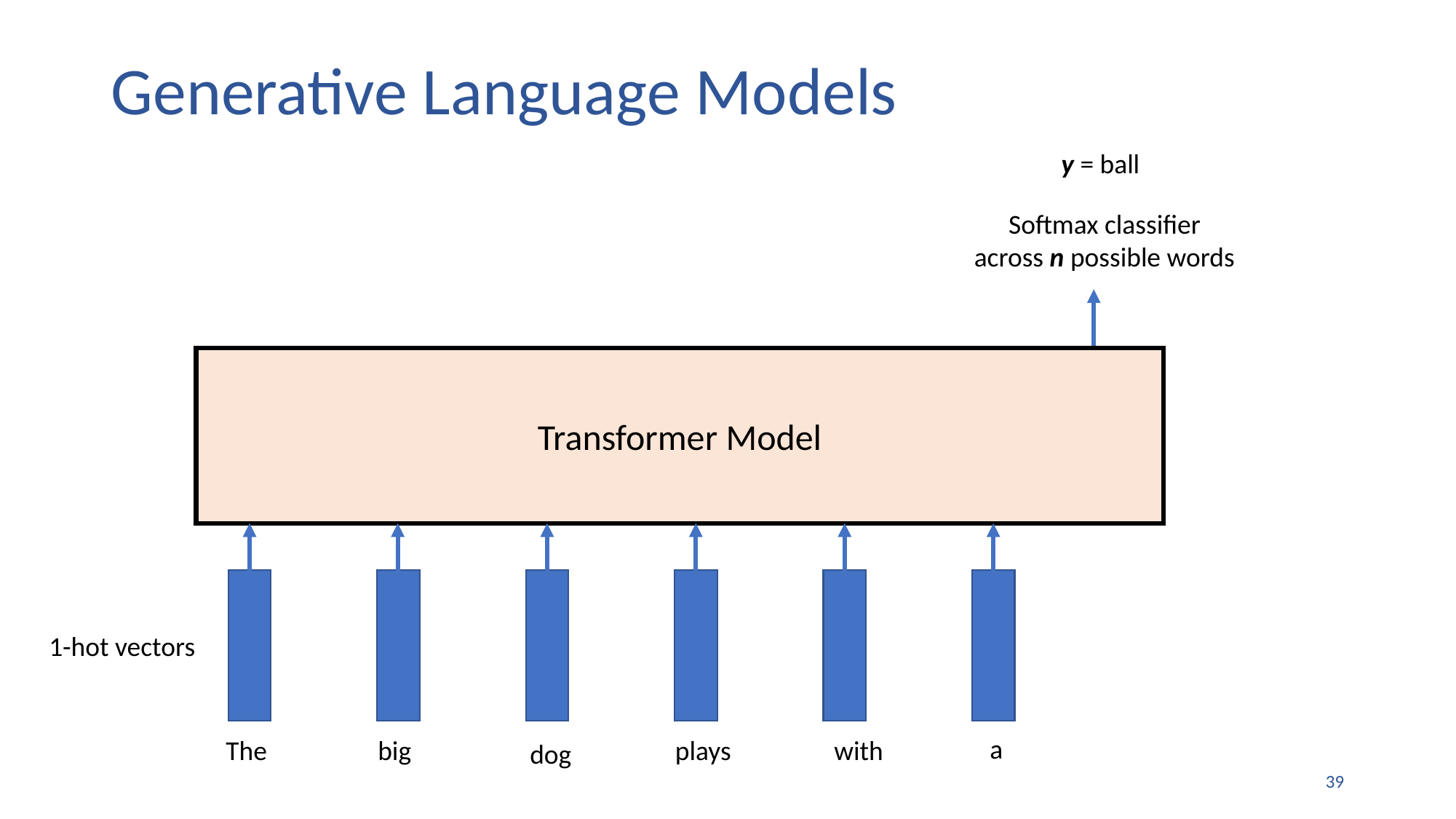

# Generative Language Models
y = ball
Softmax classifier
across n possible words
Transformer Model

1-hot vectors
a
with
The
big
plays
dog
39